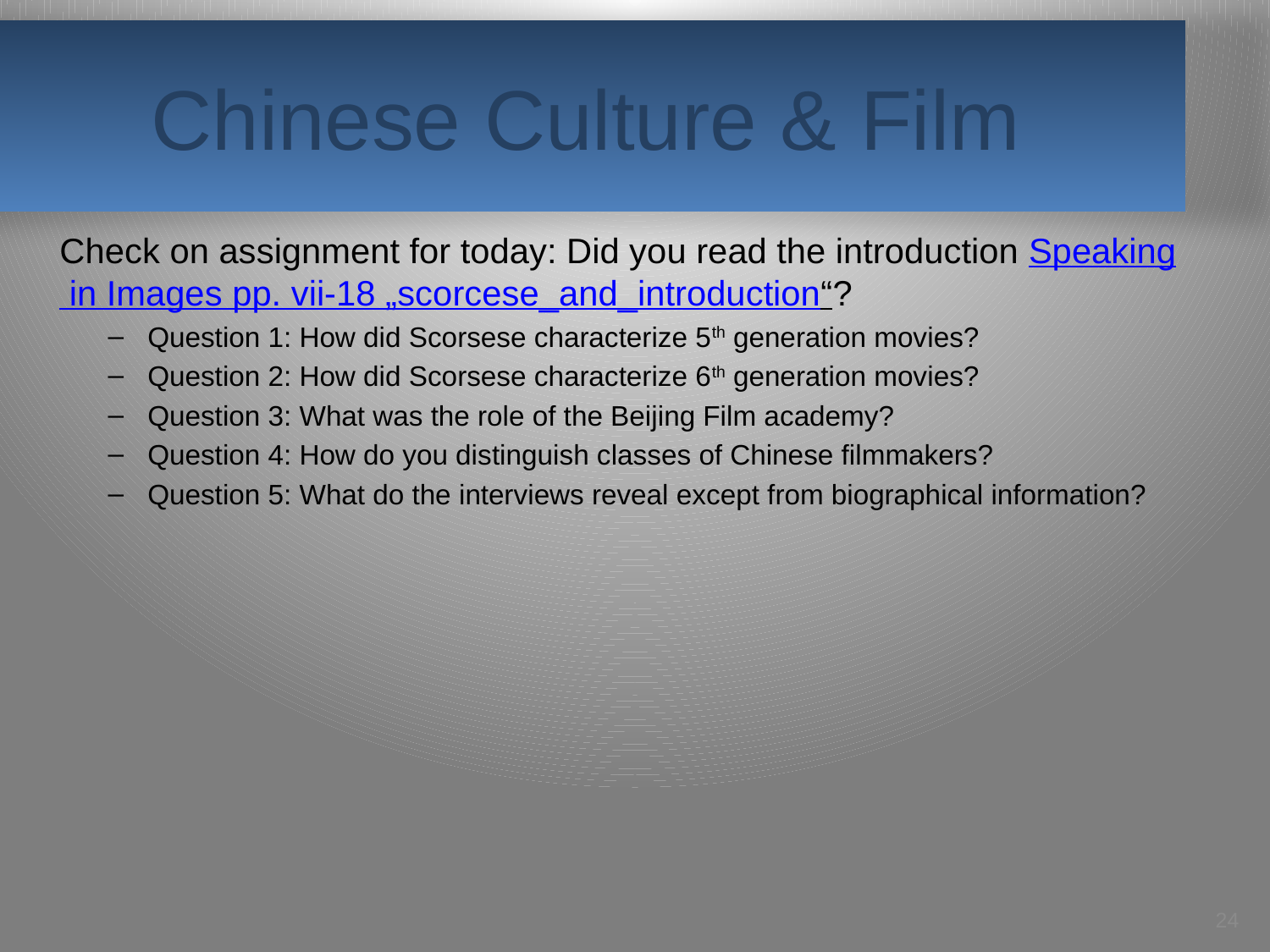

# Chinese Culture & Film
Check on assignment for today: Did you read the introduction Speaking in Images pp. vii-18 „scorcese_and_introduction“?
Question 1: How did Scorsese characterize 5th generation movies?
Question 2: How did Scorsese characterize 6th generation movies?
Question 3: What was the role of the Beijing Film academy?
Question 4: How do you distinguish classes of Chinese filmmakers?
Question 5: What do the interviews reveal except from biographical information?

24